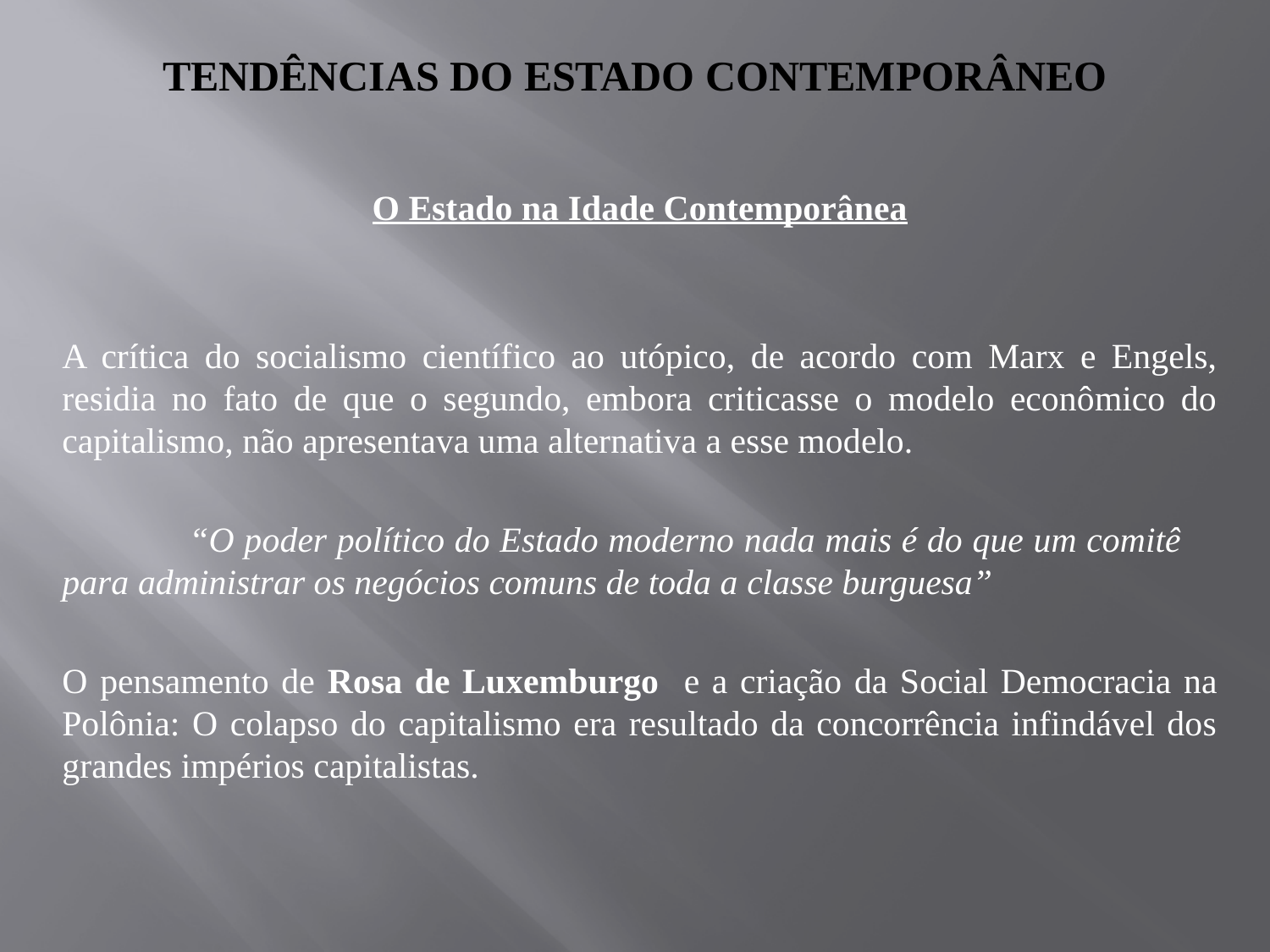

# Tendências do Estado Contemporâneo
O Estado na Idade Contemporânea

A crítica do socialismo científico ao utópico, de acordo com Marx e Engels, residia no fato de que o segundo, embora criticasse o modelo econômico do capitalismo, não apresentava uma alternativa a esse modelo.

	“O poder político do Estado moderno nada mais é do que um comitê 	para administrar os negócios comuns de toda a classe burguesa”

O pensamento de Rosa de Luxemburgo  e a criação da Social Democracia na Polônia: O colapso do capitalismo era resultado da concorrência infindável dos grandes impérios capitalistas.